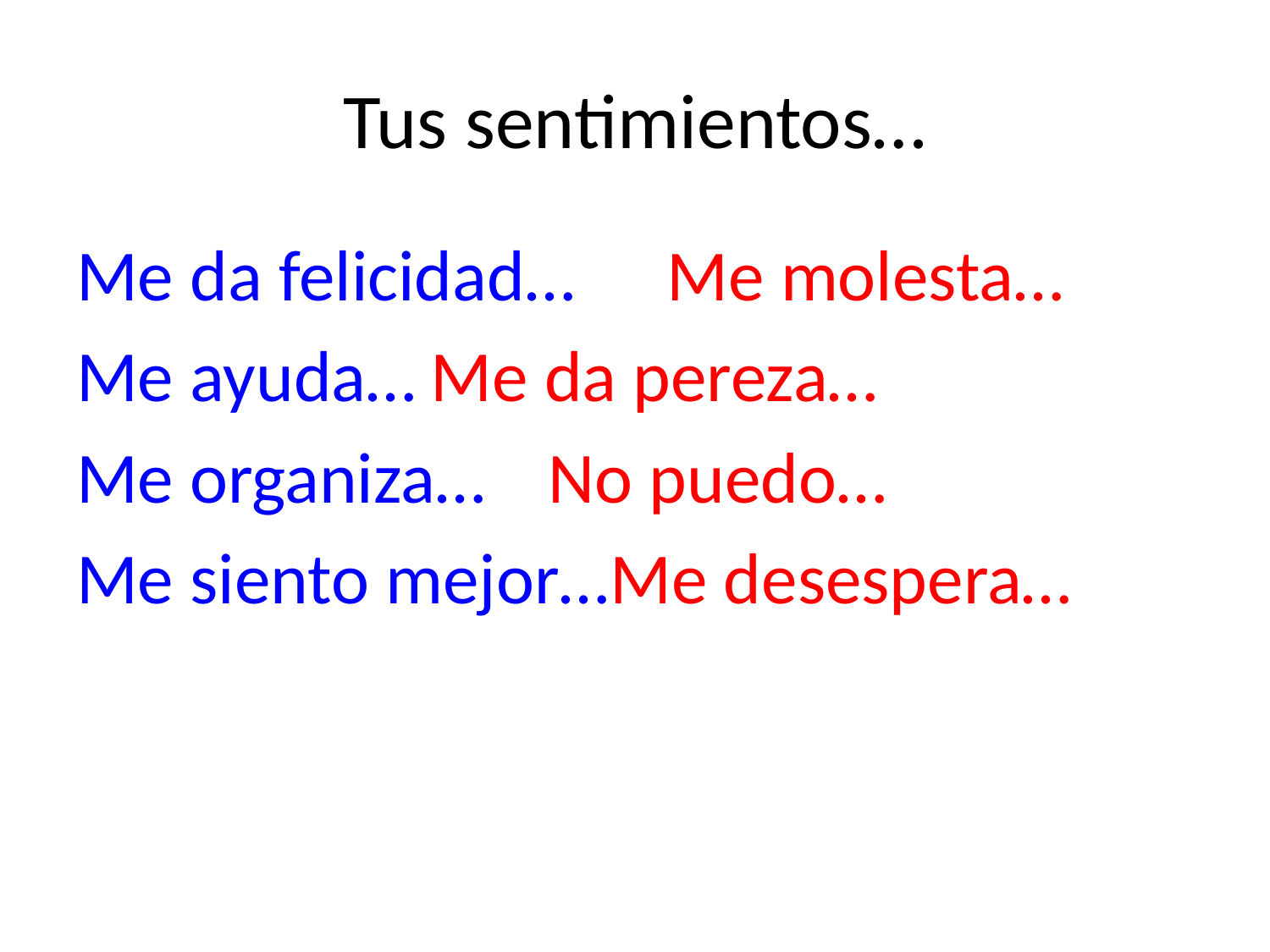

# Tus sentimientos…
Me da felicidad…	Me molesta…
Me ayuda…				Me da pereza…
Me organiza…			No puedo…
Me siento mejor…Me desespera…